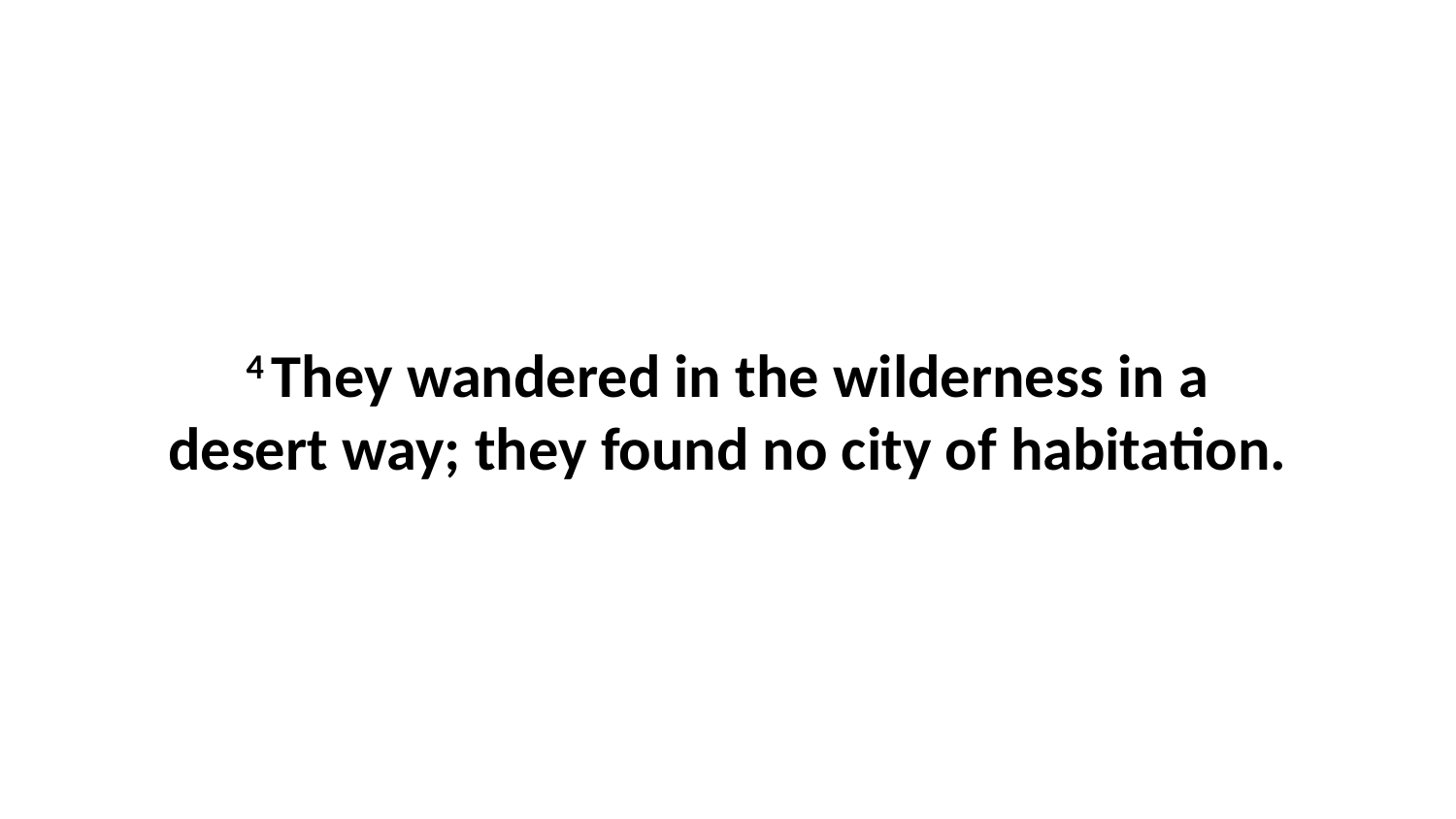

4 They wandered in the wilderness in a desert way; they found no city of habitation.